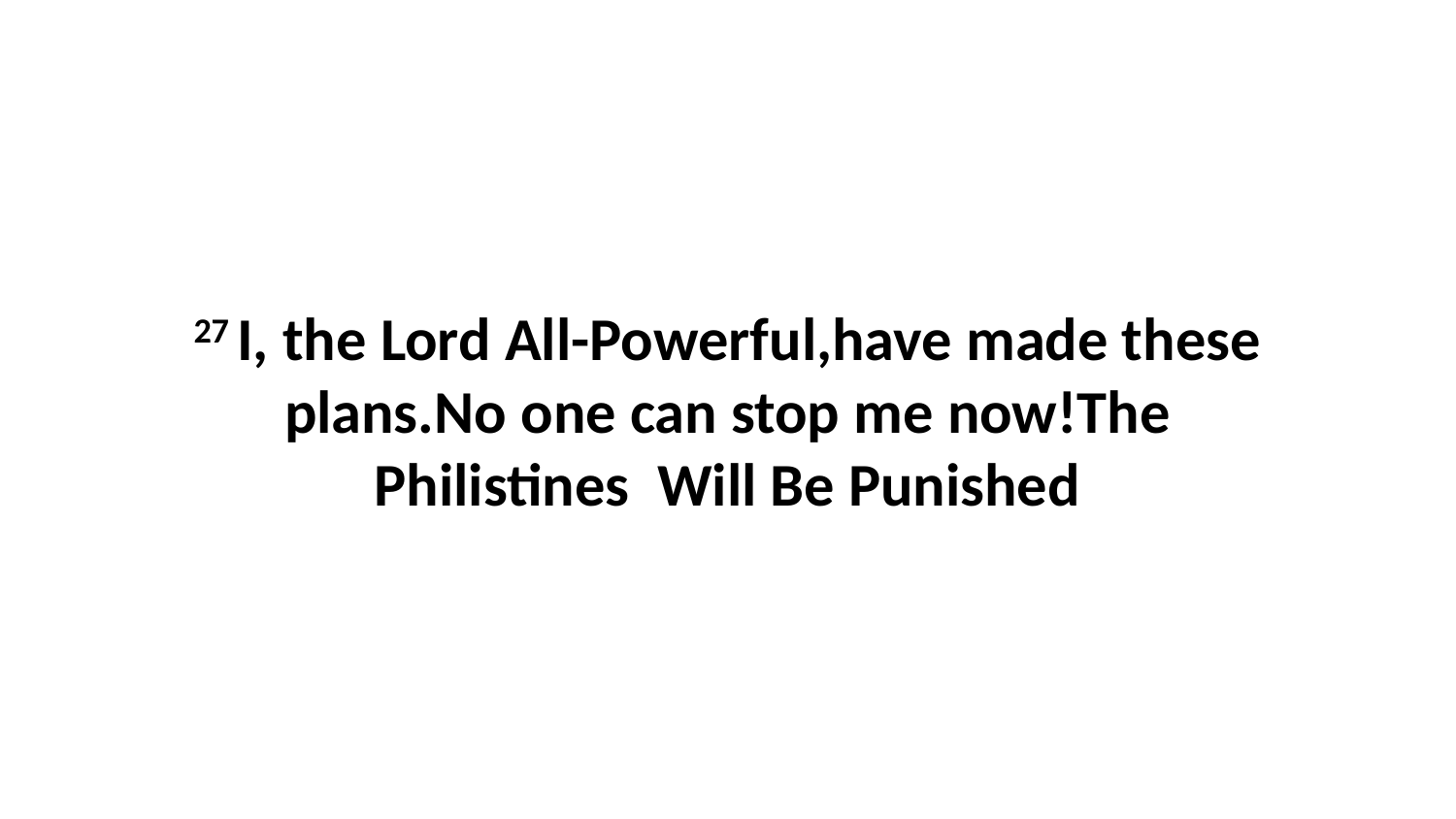

27 I, the Lord All-Powerful,have made these plans.No one can stop me now!The Philistines  Will Be Punished